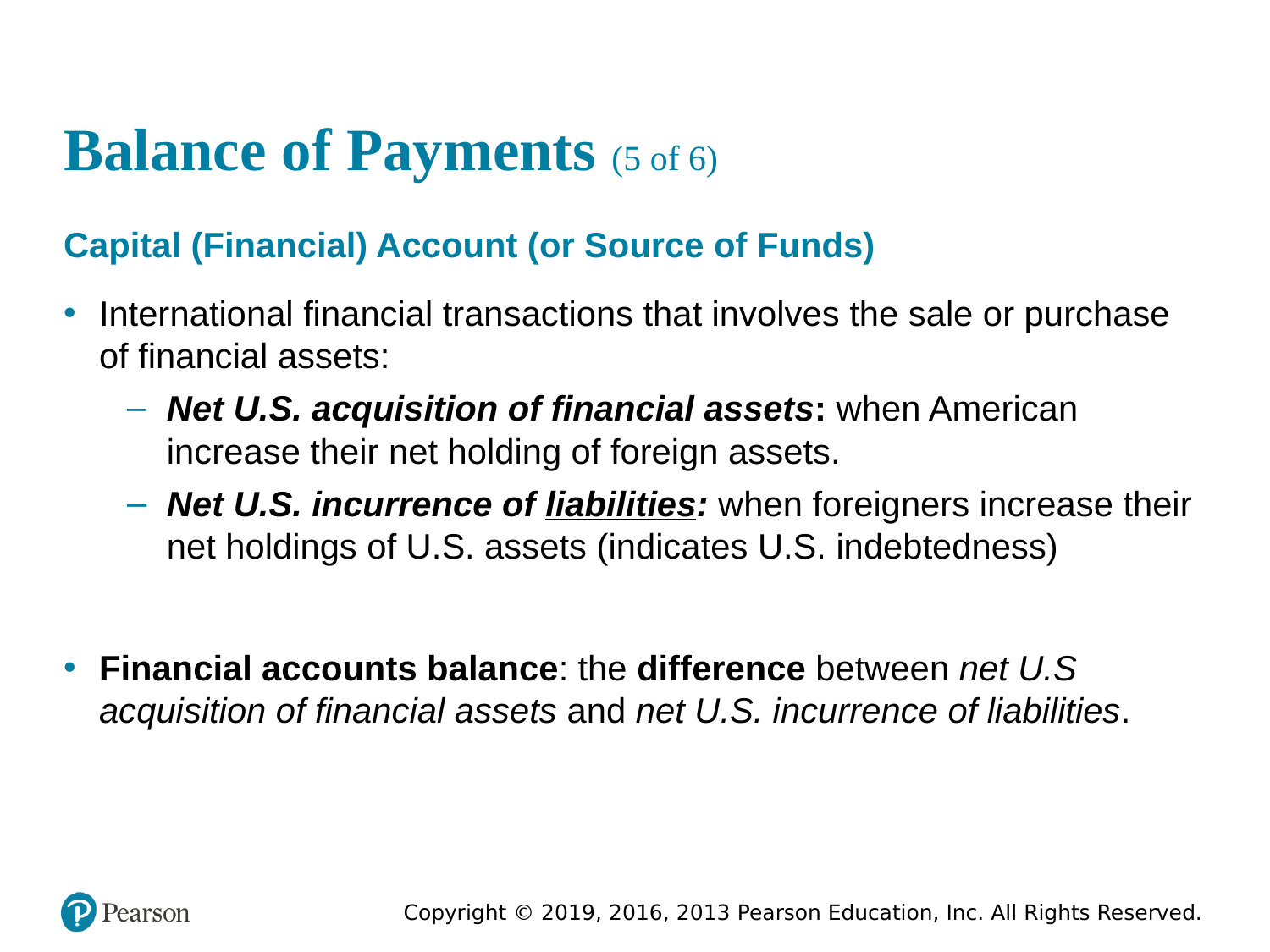

# Balance of Payments (5 of 6)
Capital (Financial) Account (or Source of Funds)
International financial transactions that involves the sale or purchase of financial assets:
Net U.S. acquisition of financial assets: when American increase their net holding of foreign assets.
Net U.S. incurrence of liabilities: when foreigners increase their net holdings of U.S. assets (indicates U.S. indebtedness)

Financial accounts balance: the difference between net U.S acquisition of financial assets and net U.S. incurrence of liabilities.